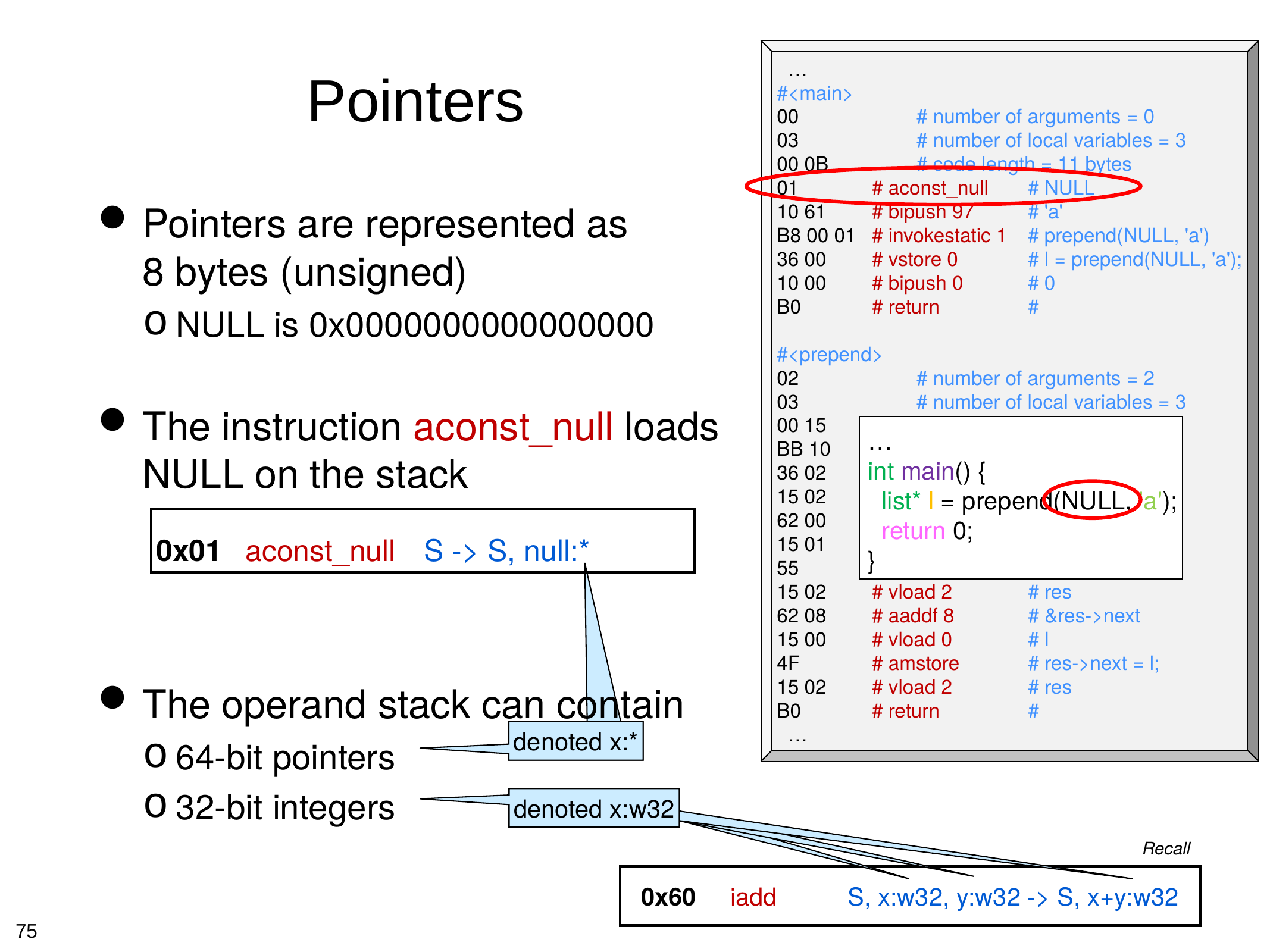

# Pointers
  …
#<main>
00	# number of arguments = 0
03	# number of local variables = 3
00 0B	# code length = 11 bytes
01	# aconst_null	# NULL
10 61	# bipush 97	# 'a'
B8 00 01	# invokestatic 1	# prepend(NULL, 'a')
36 00	# vstore 0	# l = prepend(NULL, 'a');
10 00	# bipush 0	# 0
B0	# return	#

#<prepend>
02	# number of arguments = 2
03	# number of local variables = 3
00 15	# code length = 21 bytes
BB 10	# new 16	# alloc(list)
36 02	# vstore 2	# res = alloc(list);
15 02	# vload 2	# res
62 00	# aaddf 0	# &res->data
15 01	# vload 1	# c
55	# cmstore	# res->data = c;
15 02	# vload 2	# res
62 08	# aaddf 8	# &res->next
15 00	# vload 0	# l
4F	# amstore	# res->next = l;
15 02	# vload 2	# res
B0	# return	#
  …

Pointers are represented as
8 bytes (unsigned)
NULL is 0x0000000000000000

The instruction aconst_null loads
NULL on the stack

The operand stack can contain
64-bit pointers
32-bit integers
…
int main() {
  list* l = prepend(NULL, 'a');
  return 0;
}

0x01	aconst_null	S -> S, null:*
denoted x:*
denoted x:*
denoted x:w32
denoted x:w32
denoted x:w32
denoted x:w32
Recall
0x60	iadd	S, x:w32, y:w32 -> S, x+y:w32
75